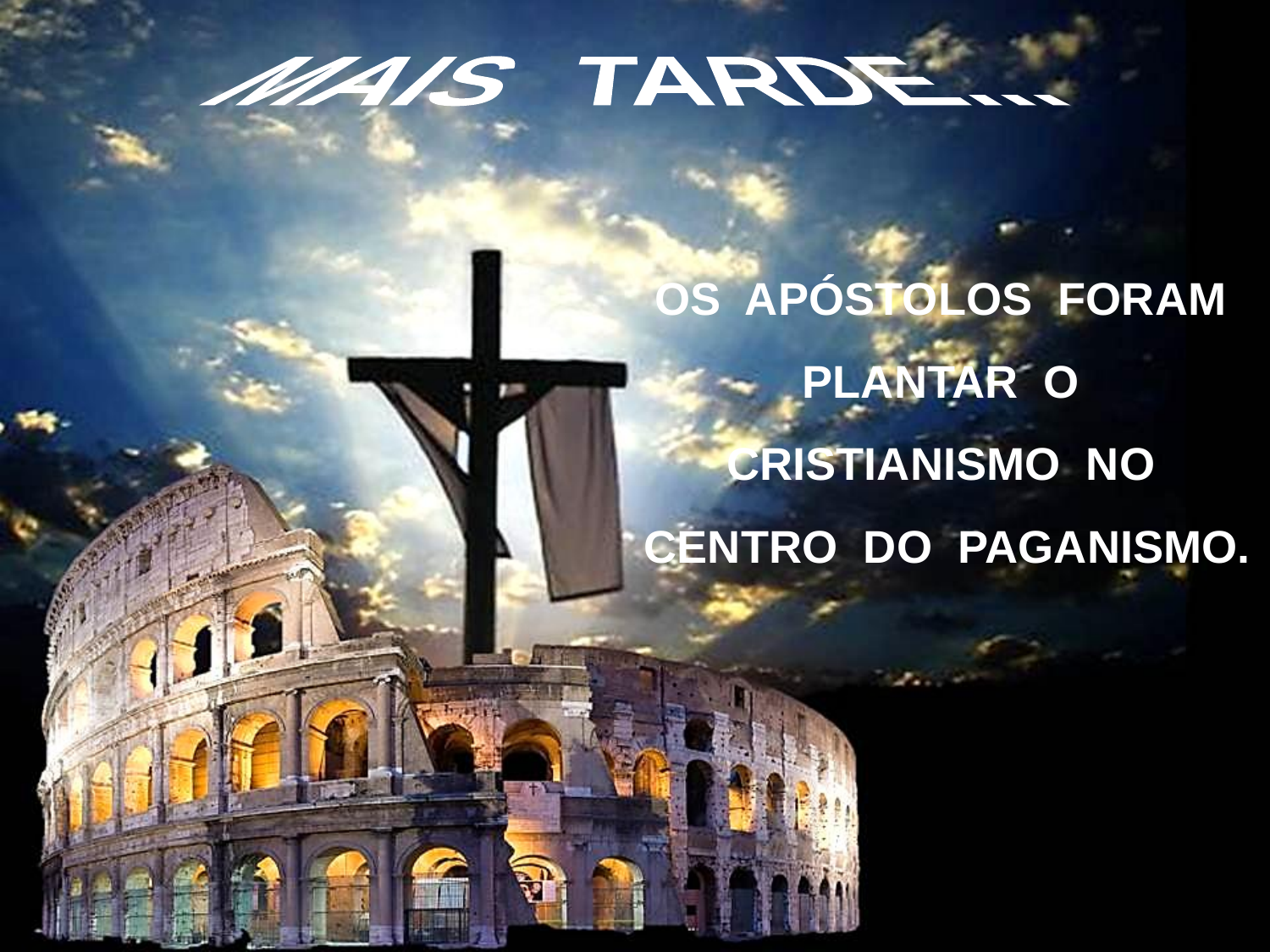

MAIS  TARDE...
OS  APÓSTOLOS  FORAM  PLANTAR  O  CRISTIANISMO  NO  CENTRO  DO  PAGANISMO.